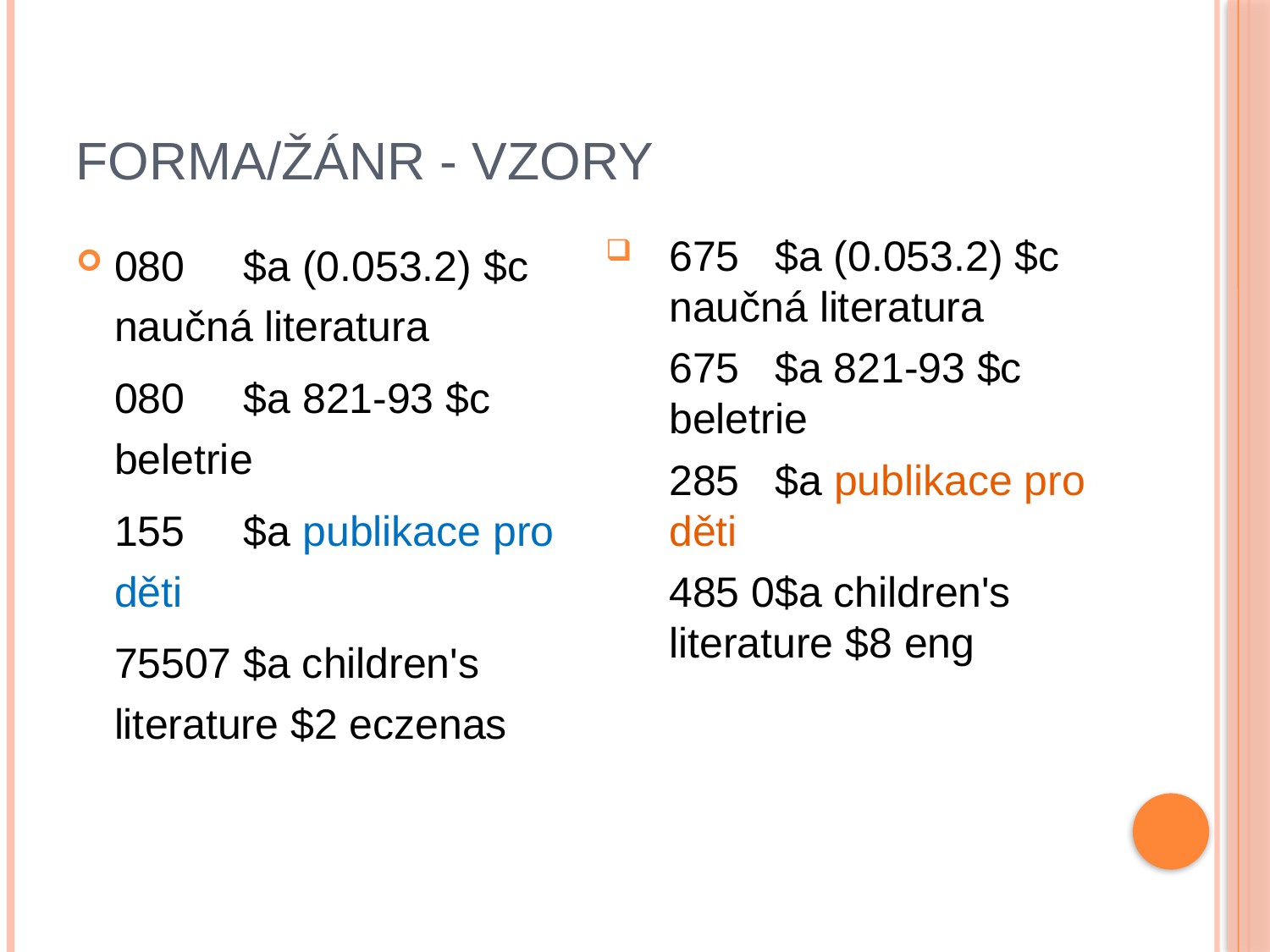

# Forma/žánr - vzory
080     $a (0.053.2) $c naučná literatura
	080     $a 821-93 $c beletrie
	155     $a publikace pro děti
	75507 $a children's literature $2 eczenas

675   $a (0.053.2) $c naučná literatura
	675   $a 821-93 $c beletrie
	285   $a publikace pro děti
	485 0$a children's literature $8 eng